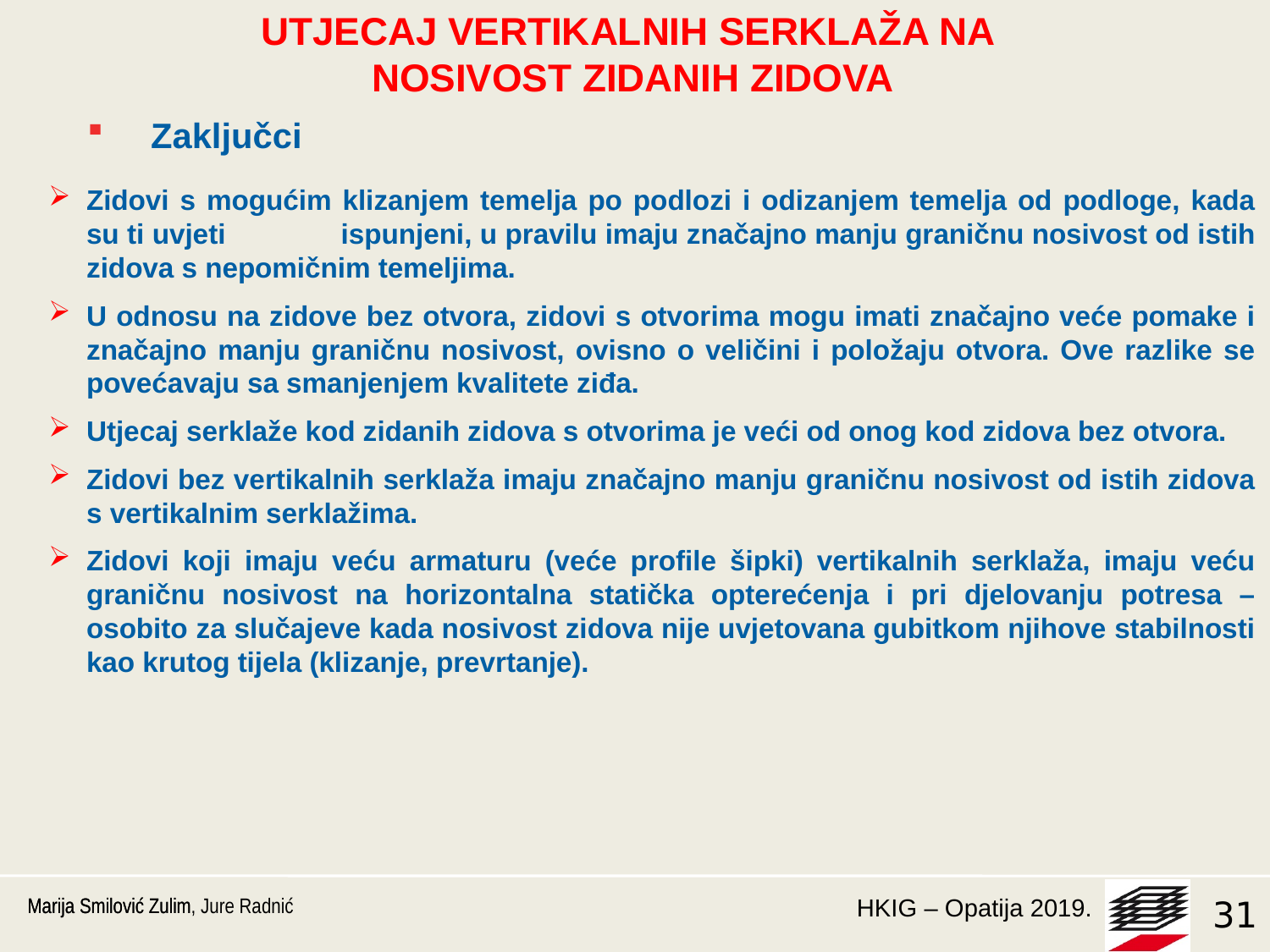

Utjecaj vertikalnih serklaža na
nosivost zidanih zidova
Zaključci
Zidovi s mogućim klizanjem temelja po podlozi i odizanjem temelja od podloge, kada su ti uvjeti 	ispunjeni, u pravilu imaju značajno manju graničnu nosivost od istih zidova s nepomičnim temeljima.
U odnosu na zidove bez otvora, zidovi s otvorima mogu imati značajno veće pomake i značajno manju graničnu nosivost, ovisno o veličini i položaju otvora. Ove razlike se povećavaju sa smanjenjem kvalitete ziđa.
Utjecaj serklaže kod zidanih zidova s otvorima je veći od onog kod zidova bez otvora.
Zidovi bez vertikalnih serklaža imaju značajno manju graničnu nosivost od istih zidova s vertikalnim serklažima.
Zidovi koji imaju veću armaturu (veće profile šipki) vertikalnih serklaža, imaju veću graničnu nosivost na horizontalna statička opterećenja i pri djelovanju potresa – osobito za slučajeve kada nosivost zidova nije uvjetovana gubitkom njihove stabilnosti kao krutog tijela (klizanje, prevrtanje).

Marija Smilović Zulim
Marija Smilović Zulim, Jure Radnić
31